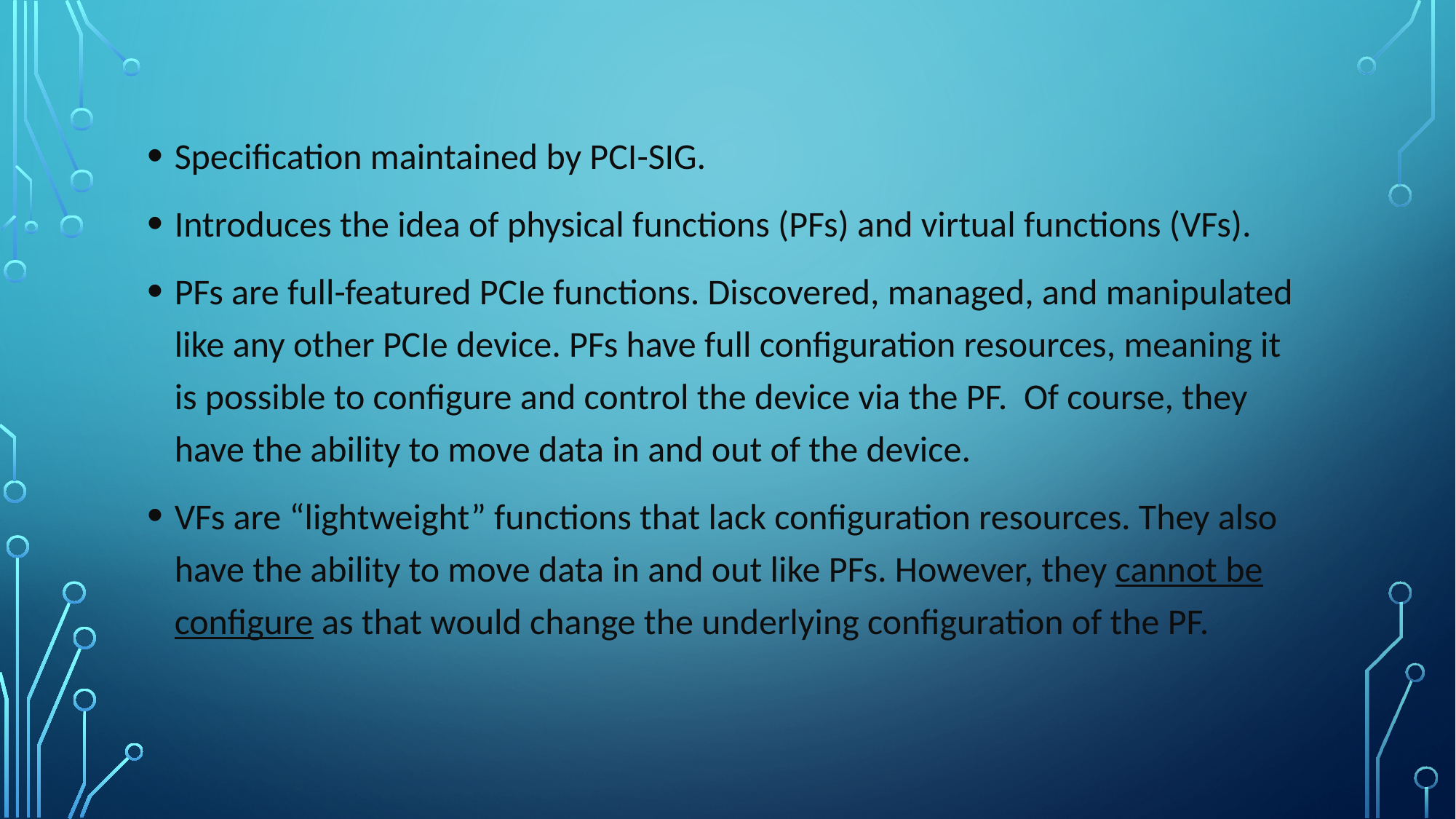

Specification maintained by PCI-SIG.
Introduces the idea of physical functions (PFs) and virtual functions (VFs).
PFs are full-featured PCIe functions. Discovered, managed, and manipulated like any other PCIe device. PFs have full configuration resources, meaning it is possible to configure and control the device via the PF.  Of course, they have the ability to move data in and out of the device.
VFs are “lightweight” functions that lack configuration resources. They also have the ability to move data in and out like PFs. However, they cannot be configure as that would change the underlying configuration of the PF.